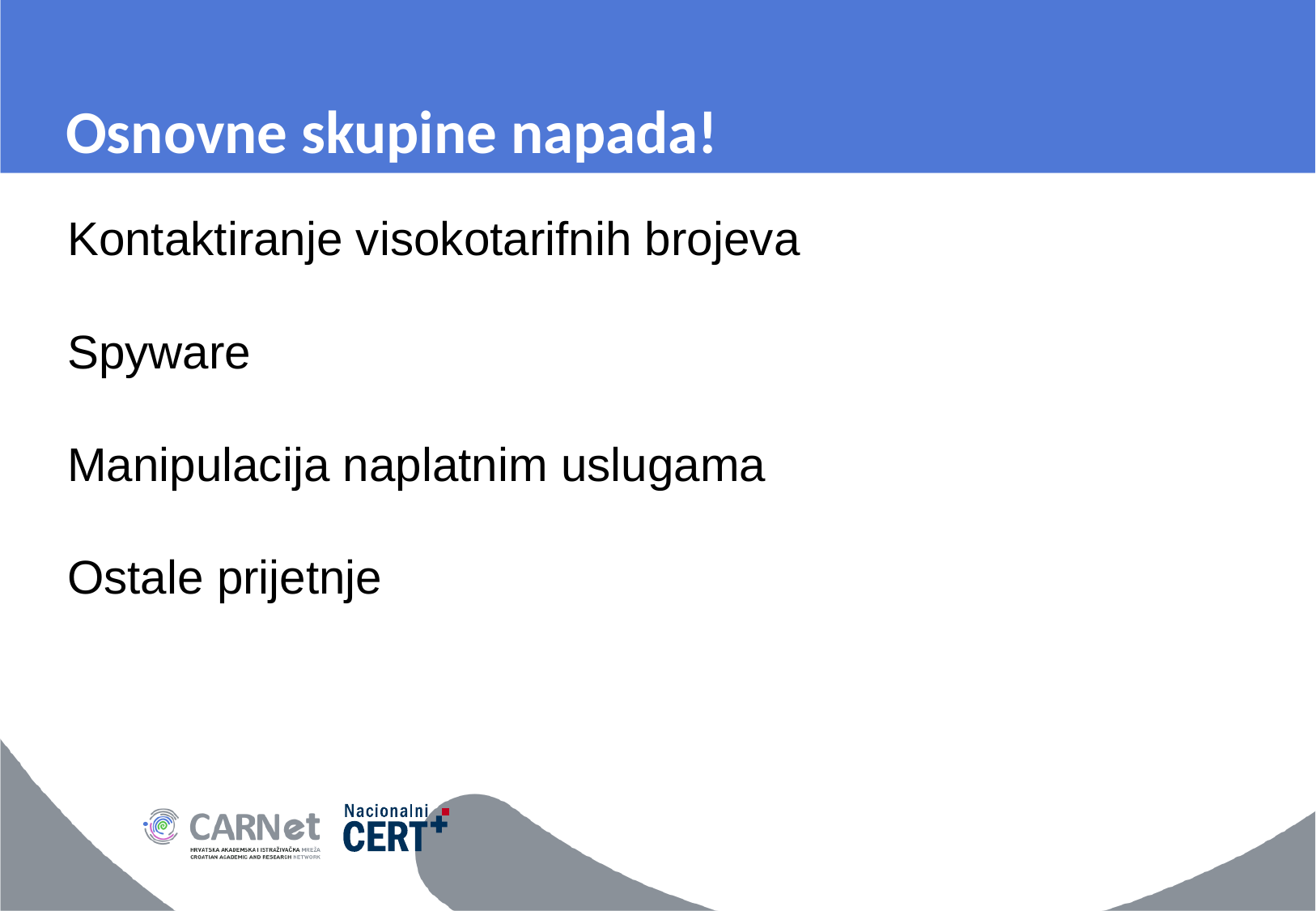

# Osnovne skupine napada!
| Kontaktiranje visokotarifnih brojeva |
| --- |
| Spyware |
| Manipulacija naplatnim uslugama |
| Ostale prijetnje |